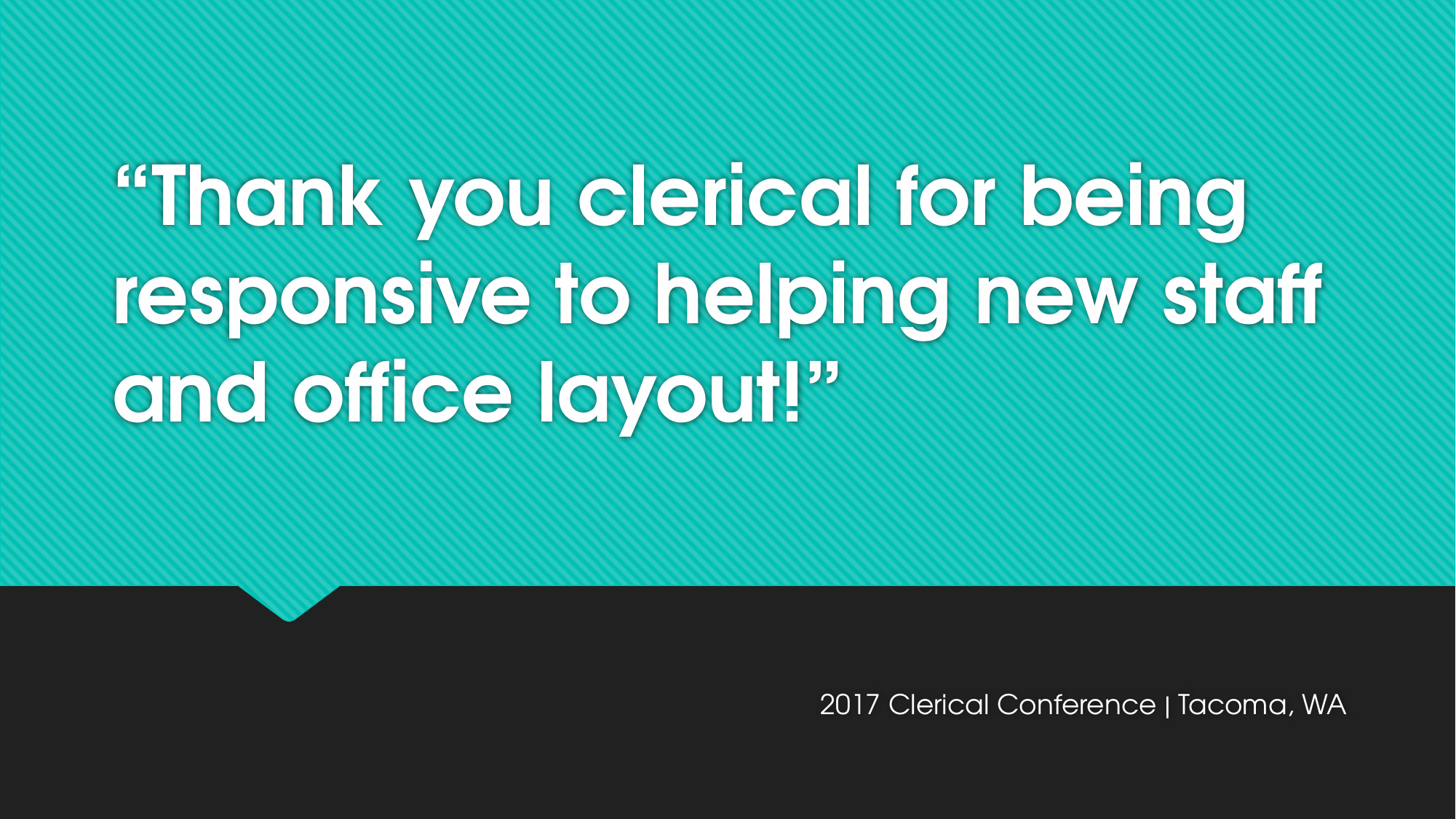

# “Thank you clerical for being responsive to helping new staff and office layout!”
2017 Clerical Conference | Tacoma, WA